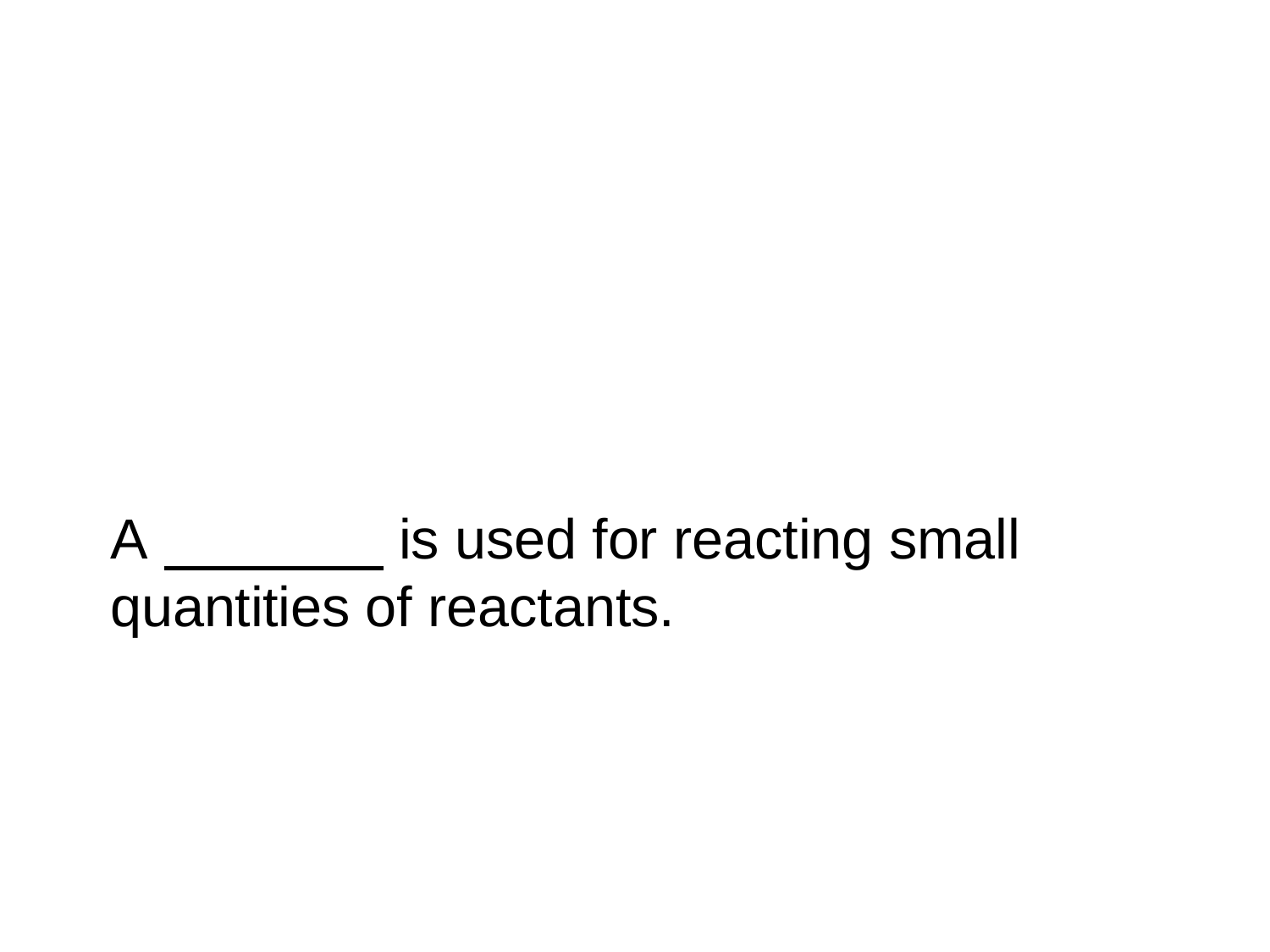

A
is used for reacting small

quantities of reactants.